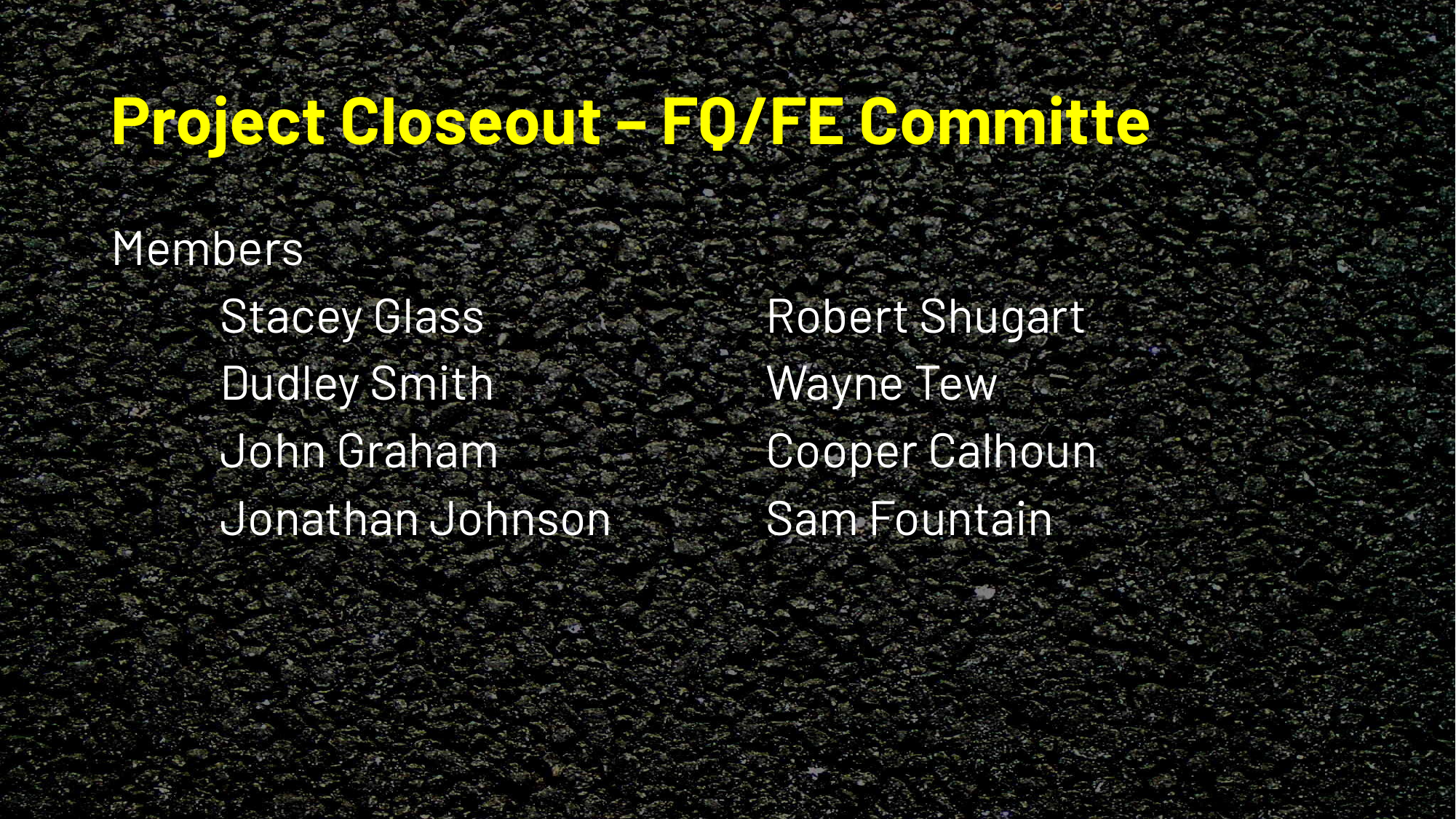

# Project Closeout – FQ/FE Committe
Members
	Stacey Glass			Robert Shugart
	Dudley Smith			Wayne Tew
	John Graham			Cooper Calhoun
	Jonathan Johnson		Sam Fountain